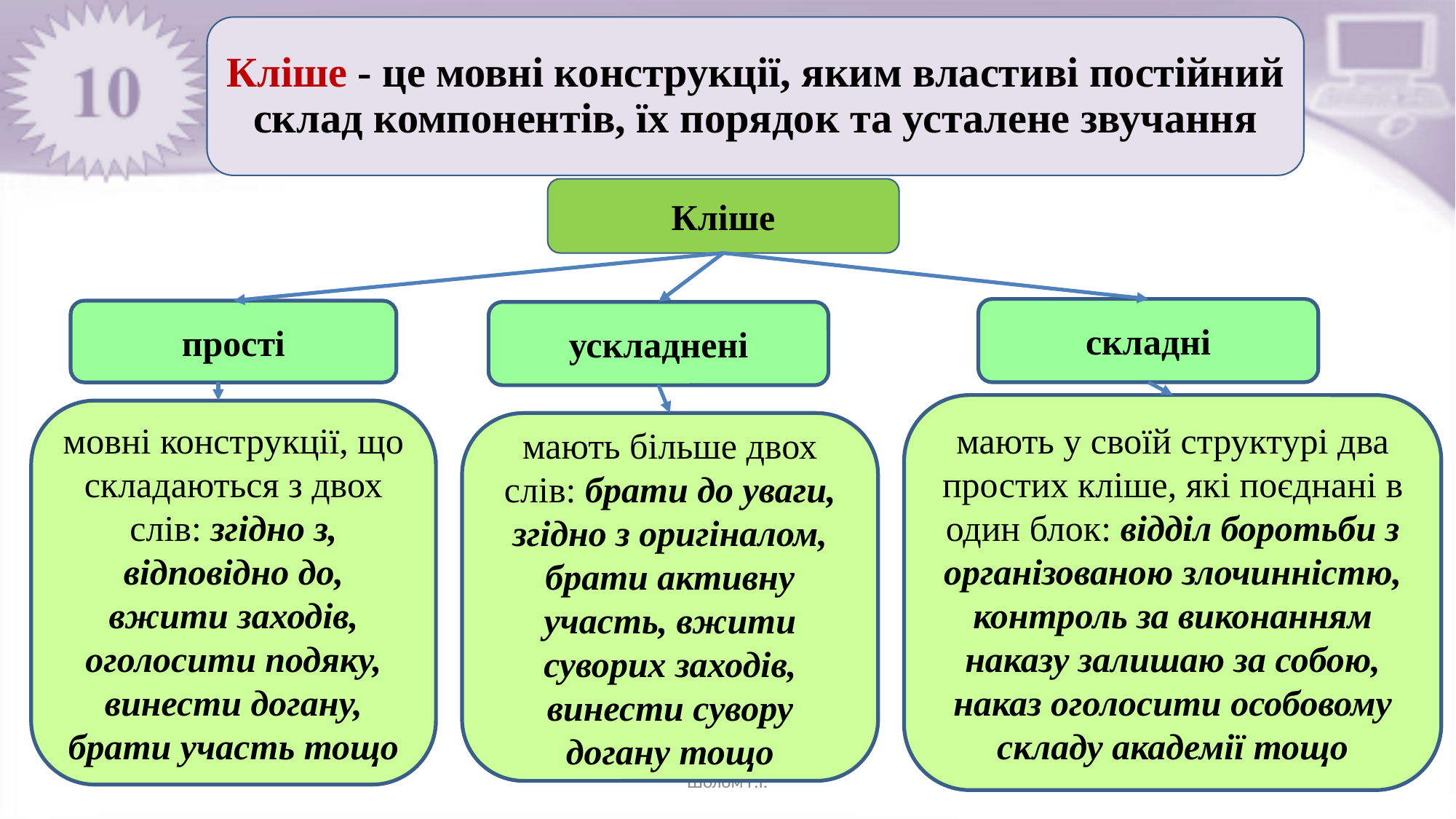

Кліше - це мовні конструкції, яким властиві постійний склад компонентів, їх порядок та усталене звучання
Кліше
складні
прості
ускладнені
мають у своїй структурі два простих кліше, які поєднані в один блок: відділ боротьби з організованою злочинністю, контроль за виконанням наказу залишаю за собою, наказ оголосити особовому складу академії тощо
мовні конструкції, що складаються з двох слів: згідно з, відповідно до, вжити заходів, оголосити подяку, винести догану, брати участь тощо
мають більше двох слів: брати до уваги, згідно з оригіналом, брати активну участь, вжити суворих заходів, винести сувору догану тощо
Шолом Г.І.